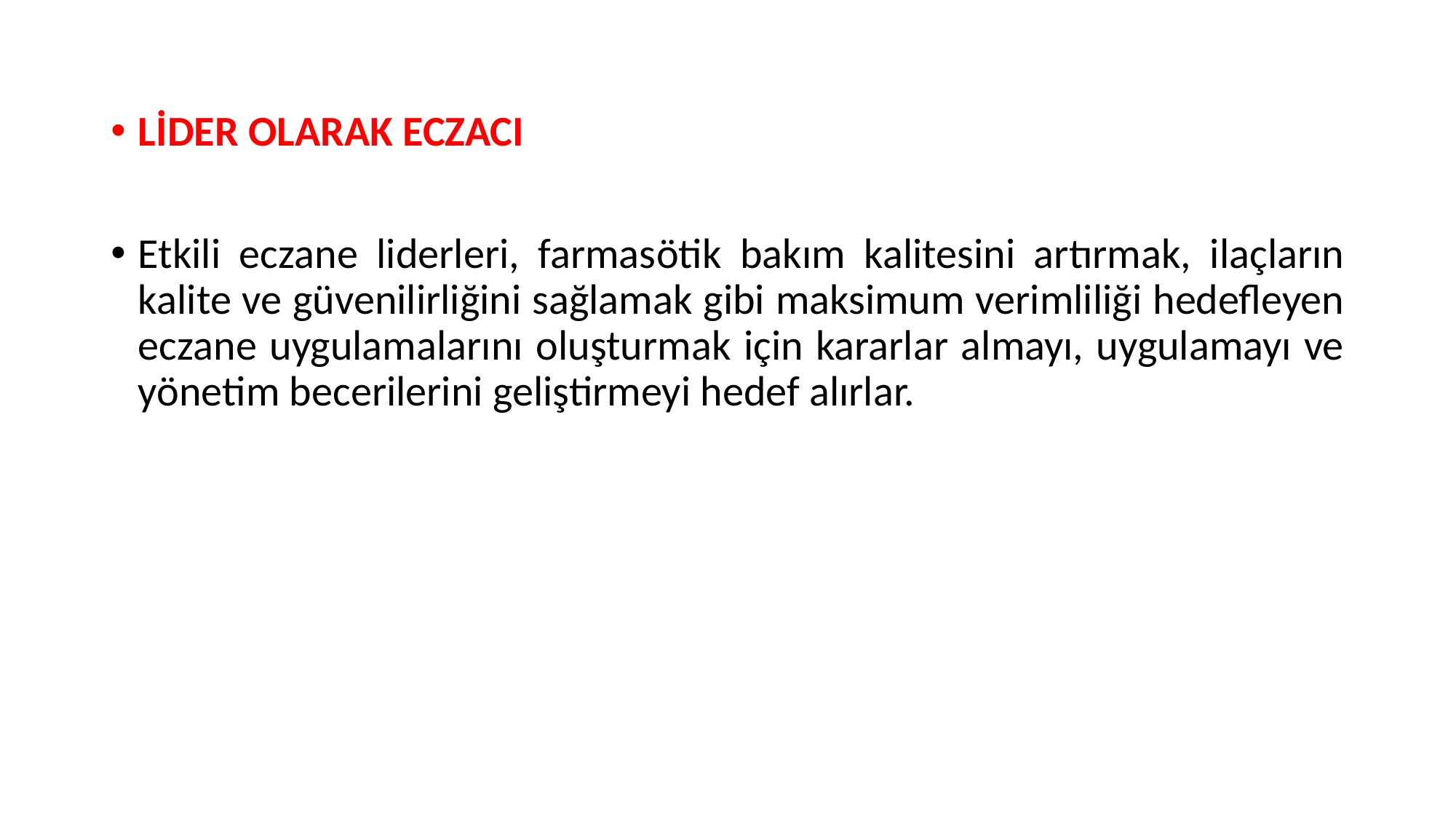

LİDER OLARAK ECZACI

Etkili eczane liderleri, farmasötik bakım kalitesini artırmak, ilaçların kalite ve güvenilirliğini sağlamak gibi maksimum verimliliği hedefleyen eczane uygulamalarını oluşturmak için kararlar almayı, uygulamayı ve yönetim becerilerini geliştirmeyi hedef alırlar.